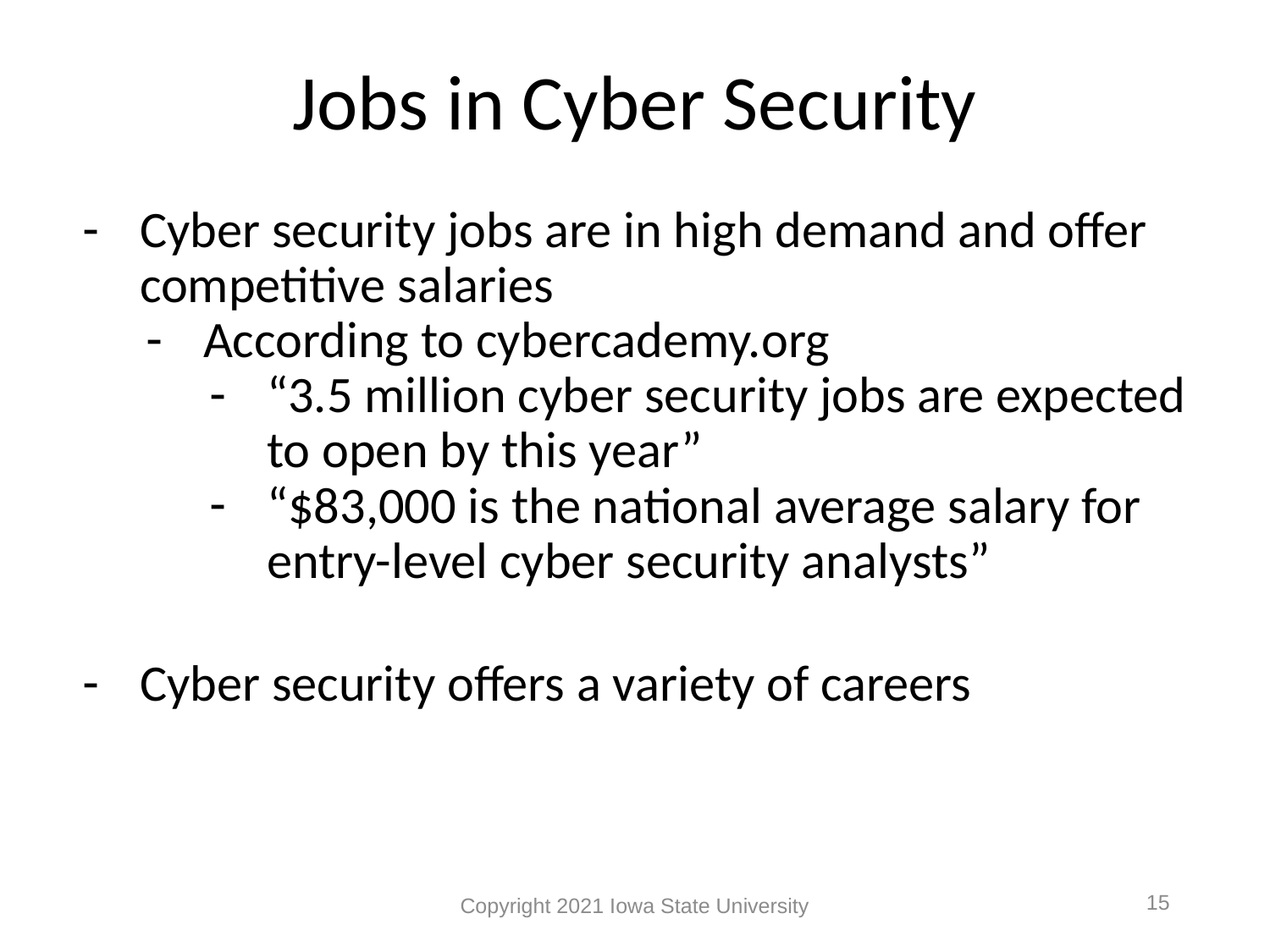

# Jobs in Cyber Security
Cyber security jobs are in high demand and offer competitive salaries
According to cybercademy.org
“3.5 million cyber security jobs are expected to open by this year”
“$83,000 is the national average salary for entry-level cyber security analysts”

Cyber security offers a variety of careers

15
Copyright 2021 Iowa State University